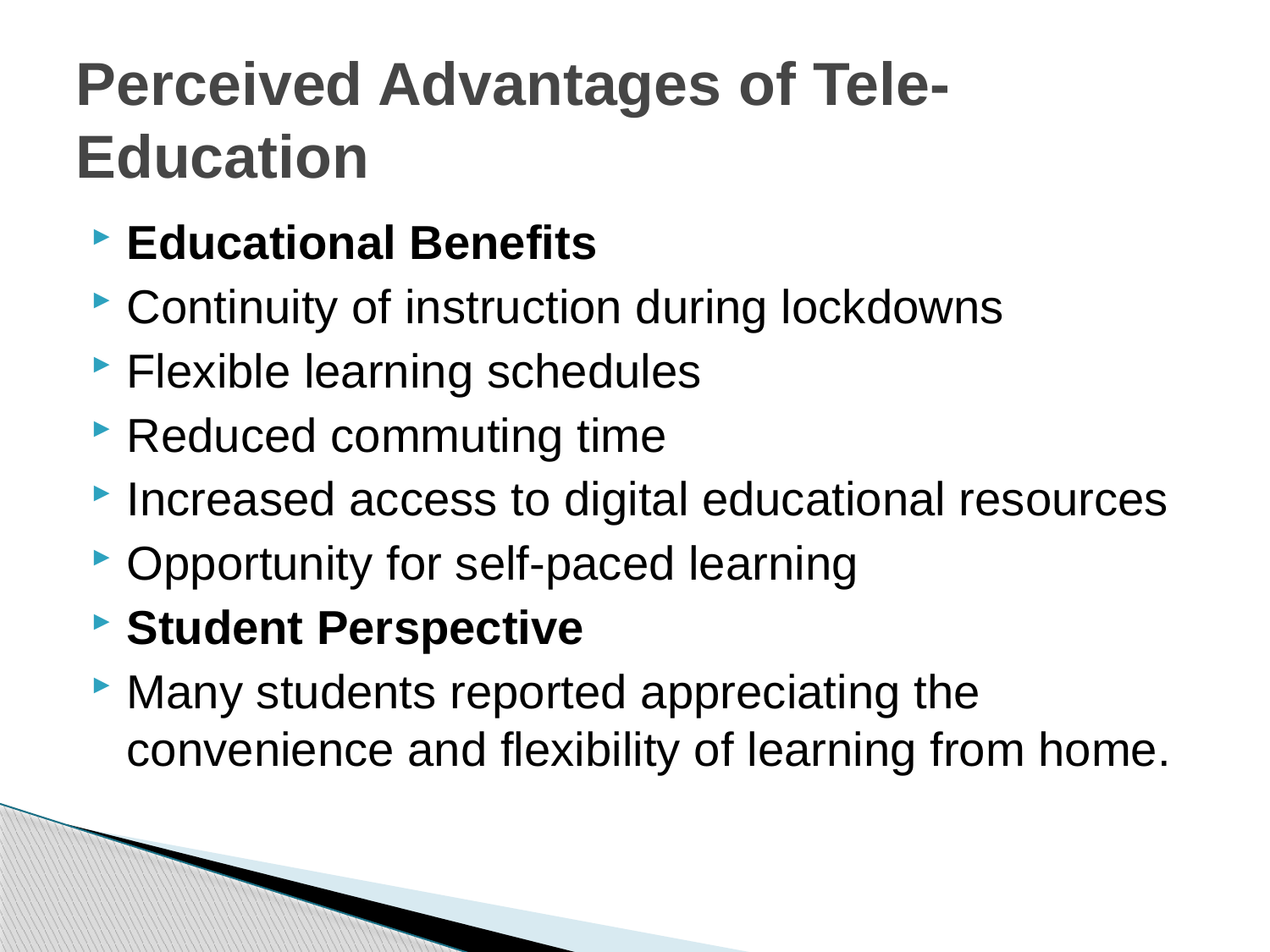

# Perceived Advantages of Tele-Education
Educational Benefits
Continuity of instruction during lockdowns
Flexible learning schedules
Reduced commuting time
Increased access to digital educational resources
Opportunity for self-paced learning
Student Perspective
Many students reported appreciating the convenience and flexibility of learning from home.